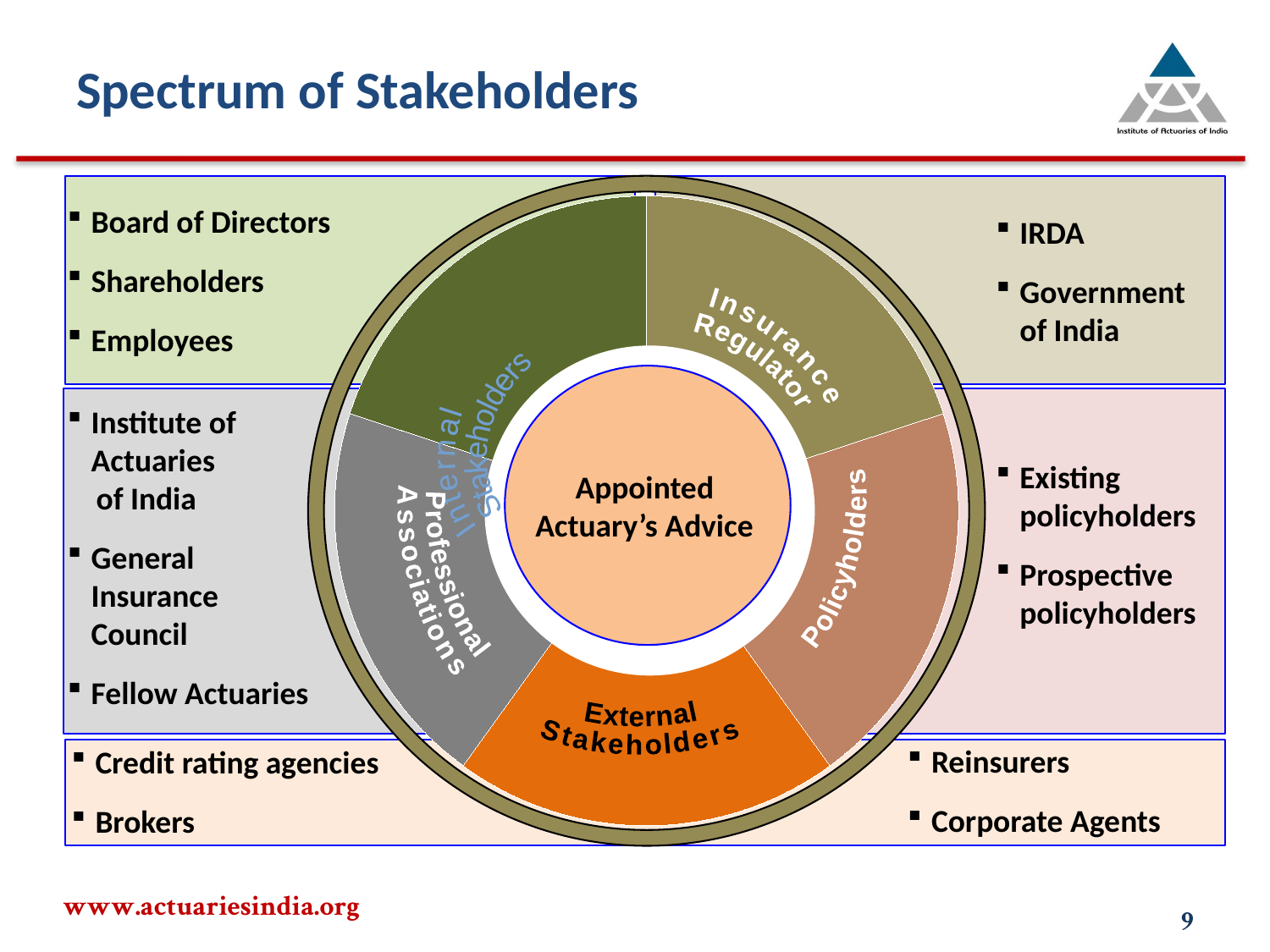

# Spectrum of Stakeholders

Board of Directors

Shareholders

Employees

Internal
Stakeholders

 Insurance
Regulator
Policyholders
Professional
Associations
External
Stakeholders
IRDA

Government of India

Institute of Actuaries
    of India

General Insurance Council

Fellow Actuaries
Existing policyholders

Prospective policyholders
Appointed Actuary’s Advice
Reinsurers

Corporate Agents
Credit rating agencies

Brokers

www.actuariesindia.org

9